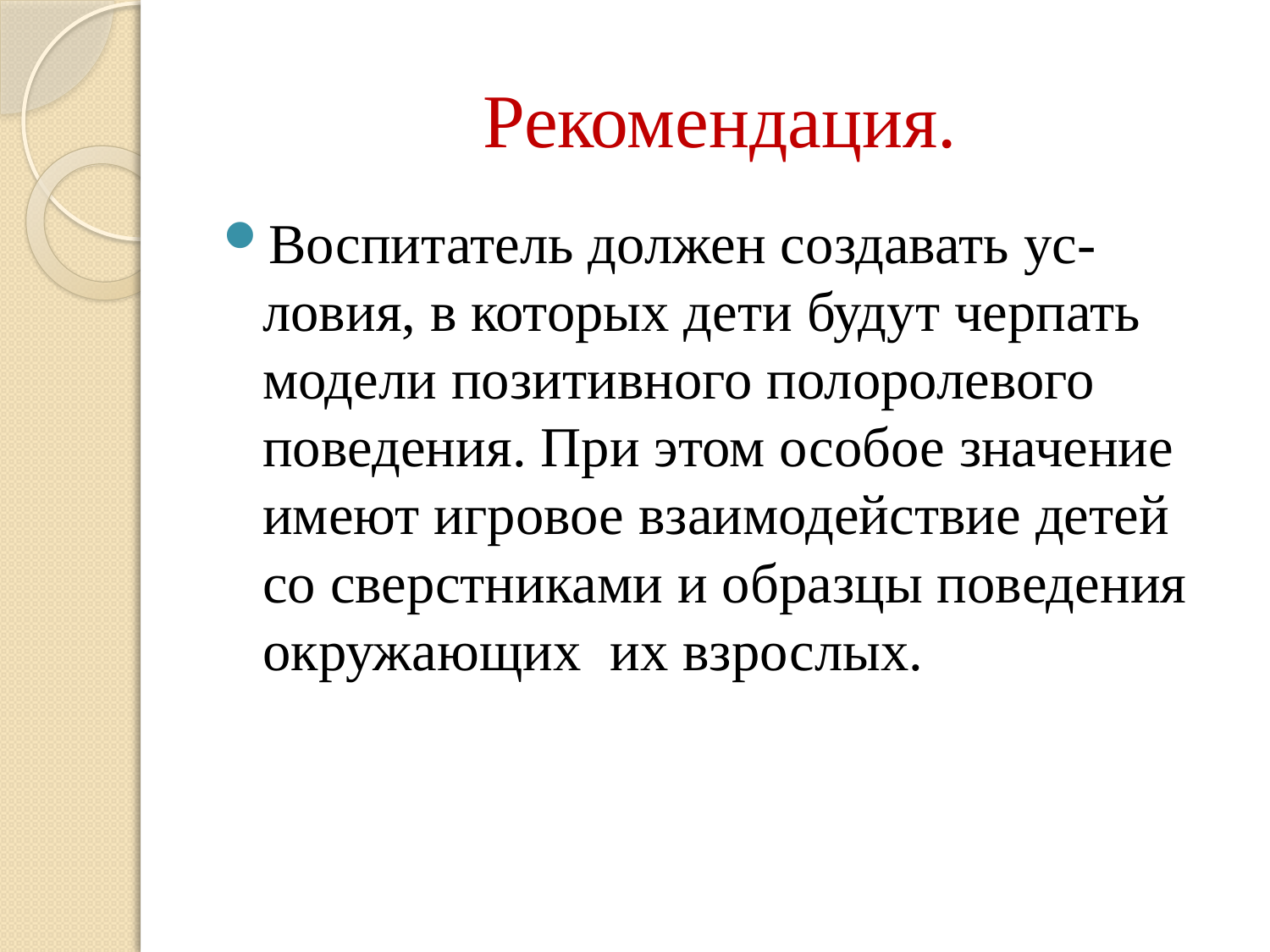

# Рекомендация.
Воспитатель должен создавать ус-
ловия, в которых дети будут черпать модели позитивного полоролевого поведения. При этом особое значение имеют игровое взаимодействие детей
со сверстниками и образцы поведения окружающих  их взрослых.